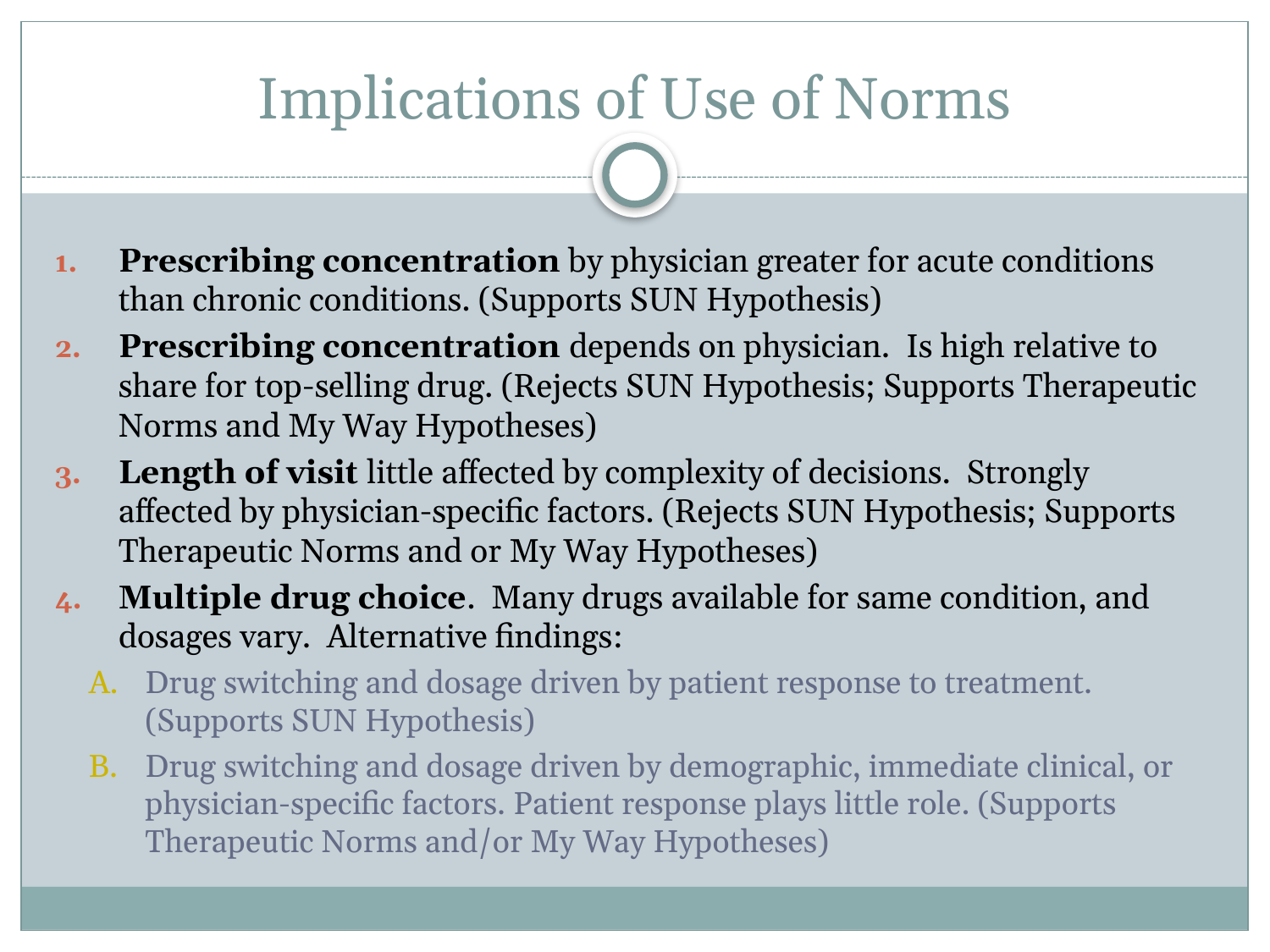

# Implications of Use of Norms
Prescribing concentration by physician greater for acute conditions than chronic conditions. (Supports SUN Hypothesis)
Prescribing concentration depends on physician.  Is high relative to share for top-selling drug. (Rejects SUN Hypothesis; Supports Therapeutic Norms and My Way Hypotheses)
Length of visit little affected by complexity of decisions.  Strongly affected by physician-specific factors. (Rejects SUN Hypothesis; Supports Therapeutic Norms and or My Way Hypotheses)
Multiple drug choice.  Many drugs available for same condition, and dosages vary.  Alternative findings:
Drug switching and dosage driven by patient response to treatment. (Supports SUN Hypothesis)
Drug switching and dosage driven by demographic, immediate clinical, or physician-specific factors. Patient response plays little role. (Supports Therapeutic Norms and/or My Way Hypotheses)